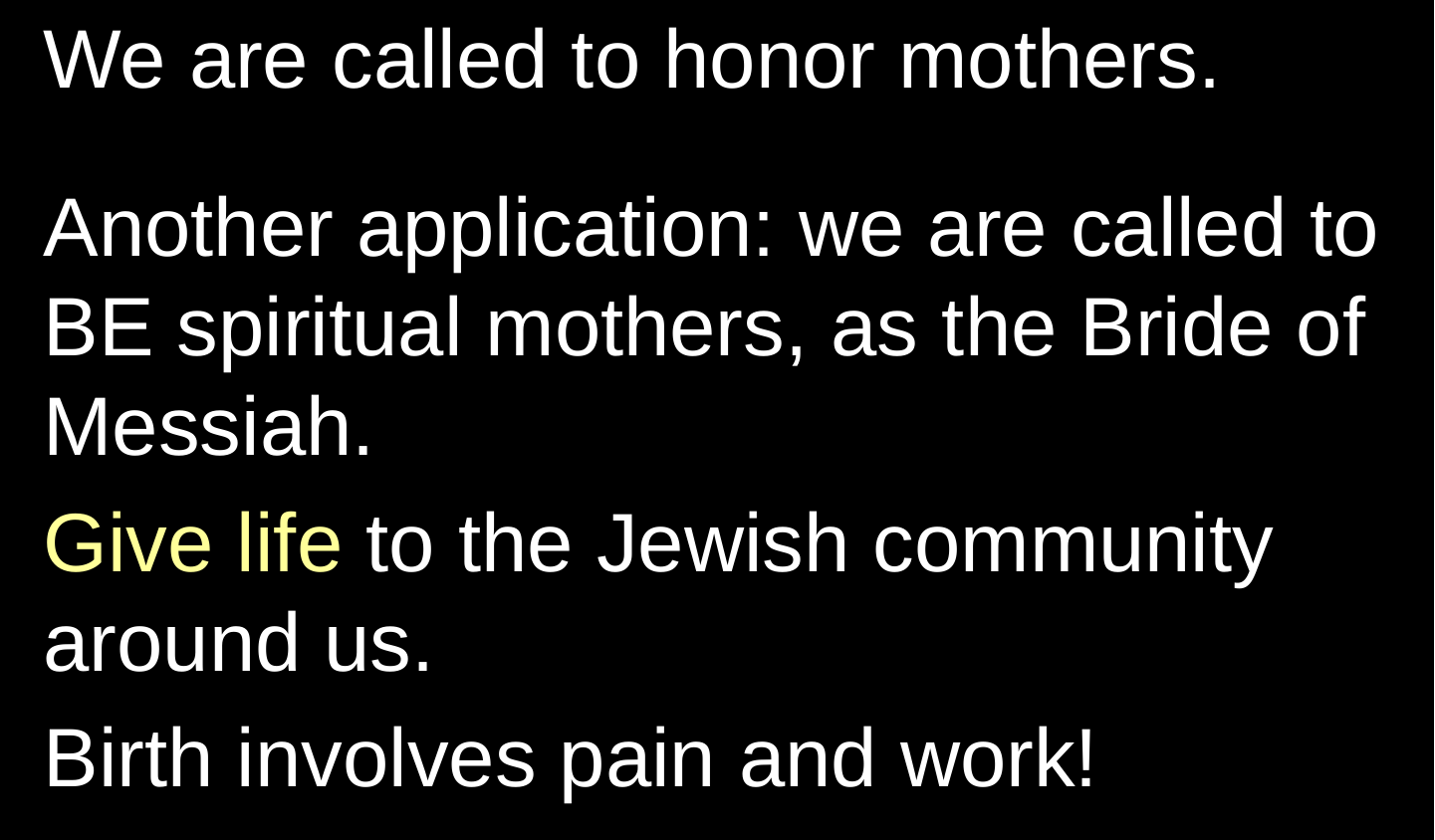

We are called to honor mothers.

Another application: we are called to BE spiritual mothers, as the Bride of Messiah.
Give life to the Jewish community around us.
Birth involves pain and work!